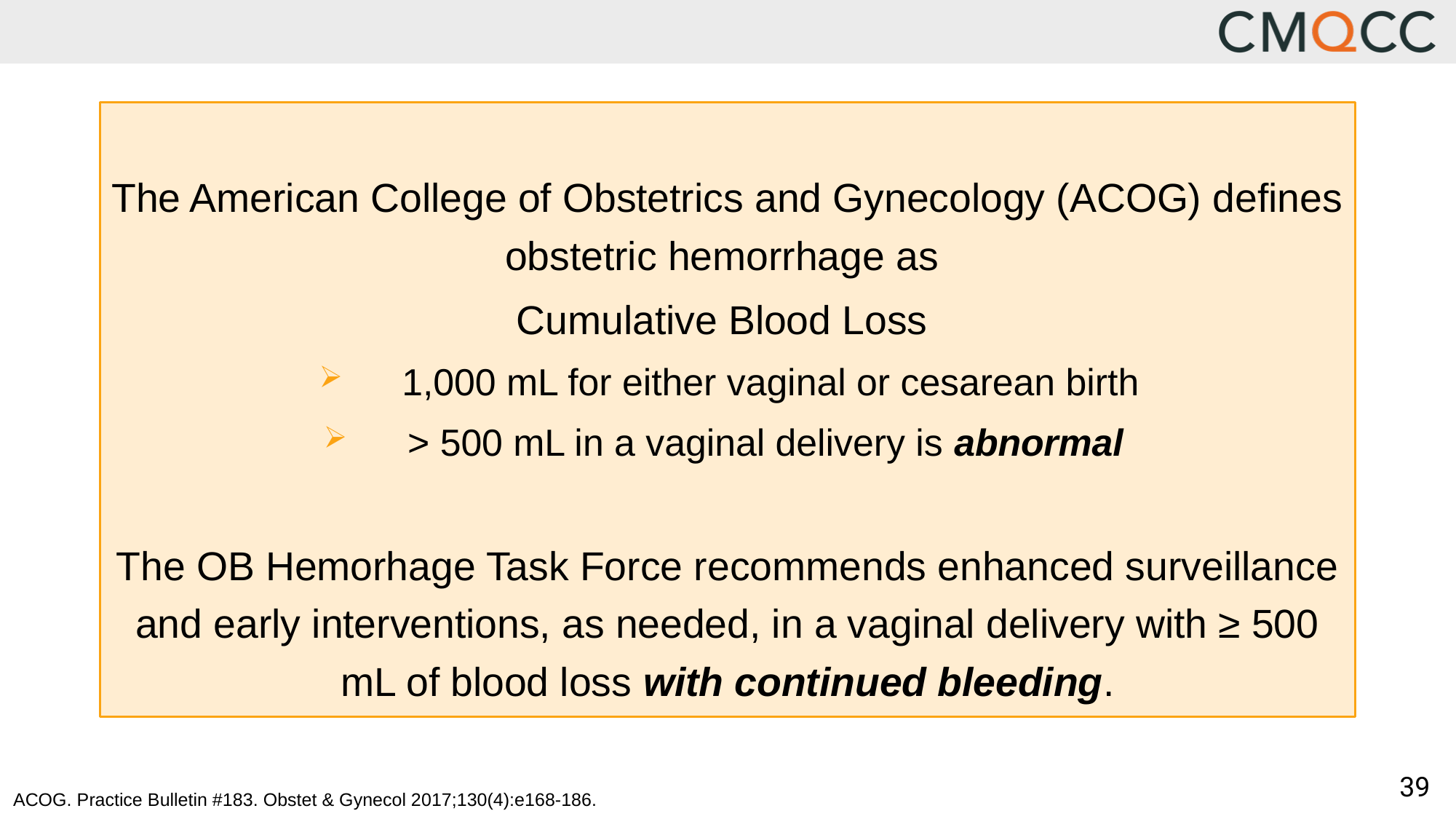

The American College of Obstetrics and Gynecology (ACOG) defines obstetric hemorrhage as
Cumulative Blood Loss
1,000 mL for either vaginal or cesarean birth
> 500 mL in a vaginal delivery is abnormal

The OB Hemorhage Task Force recommends enhanced surveillance and early interventions, as needed, in a vaginal delivery with ≥ 500 mL of blood loss with continued bleeding.
ACOG. Practice Bulletin #183. Obstet & Gynecol 2017;130(4):e168-186.